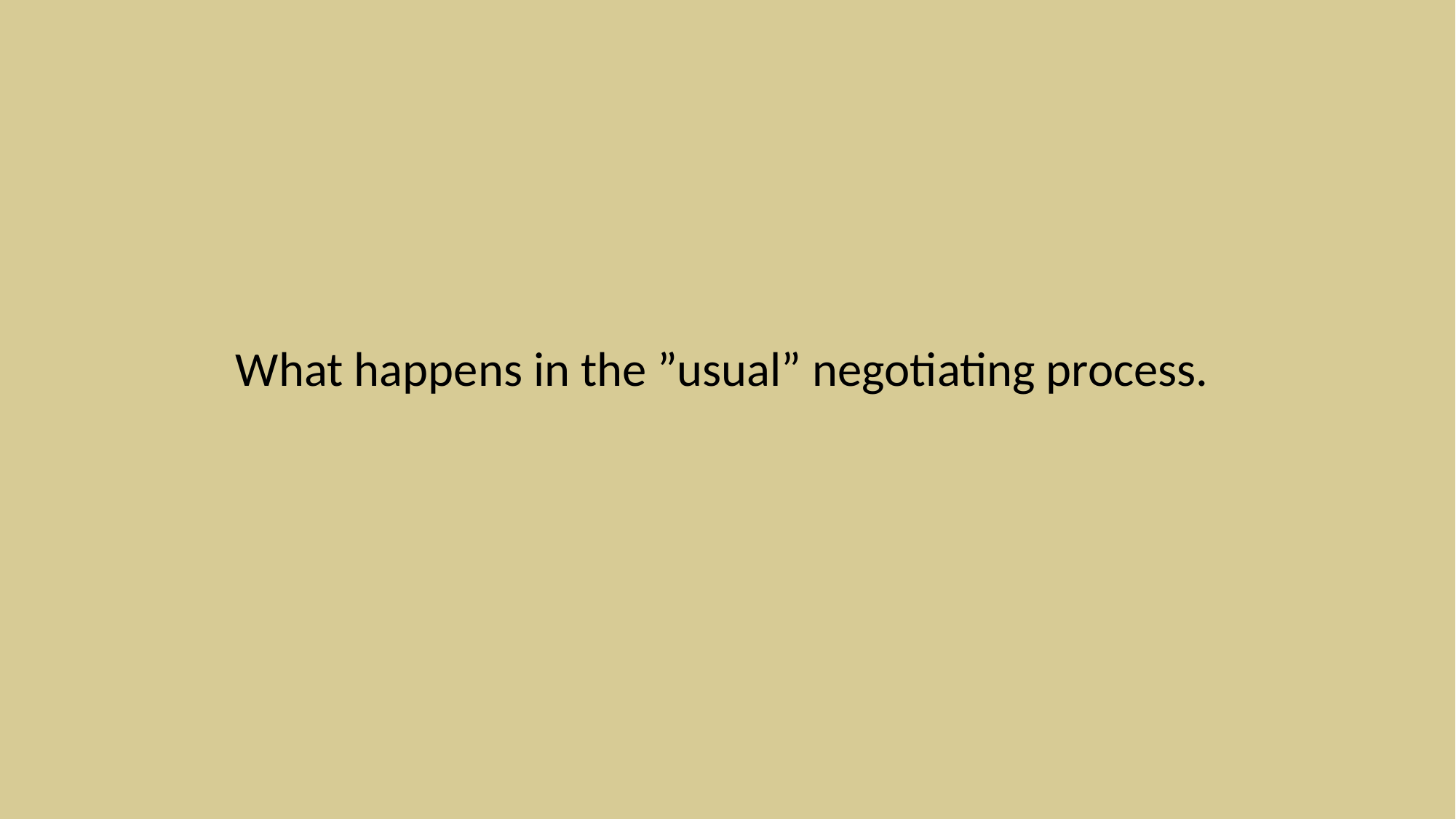

What happens in the ”usual” negotiating process.